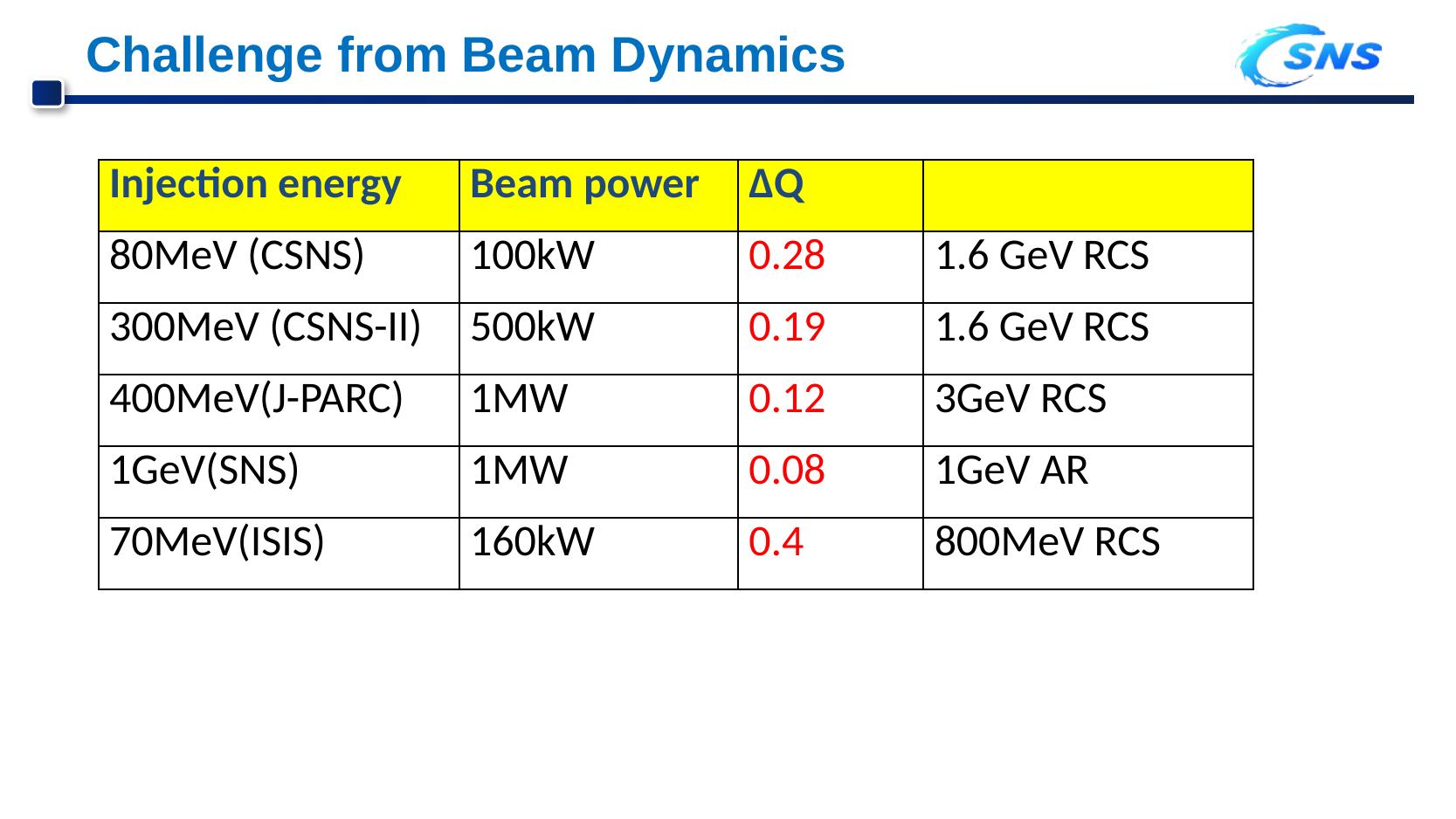

# Challenge from Beam Dynamics
| Injection energy | Beam power | ΔQ |  |
| --- | --- | --- | --- |
| 80MeV (CSNS) | 100kW | 0.28 | 1.6 GeV RCS |
| 300MeV (CSNS-II) | 500kW | 0.19 | 1.6 GeV RCS |
| 400MeV(J-PARC) | 1MW | 0.12 | 3GeV RCS |
| 1GeV(SNS) | 1MW | 0.08 | 1GeV AR |
| 70MeV(ISIS) | 160kW | 0.4 | 800MeV RCS |